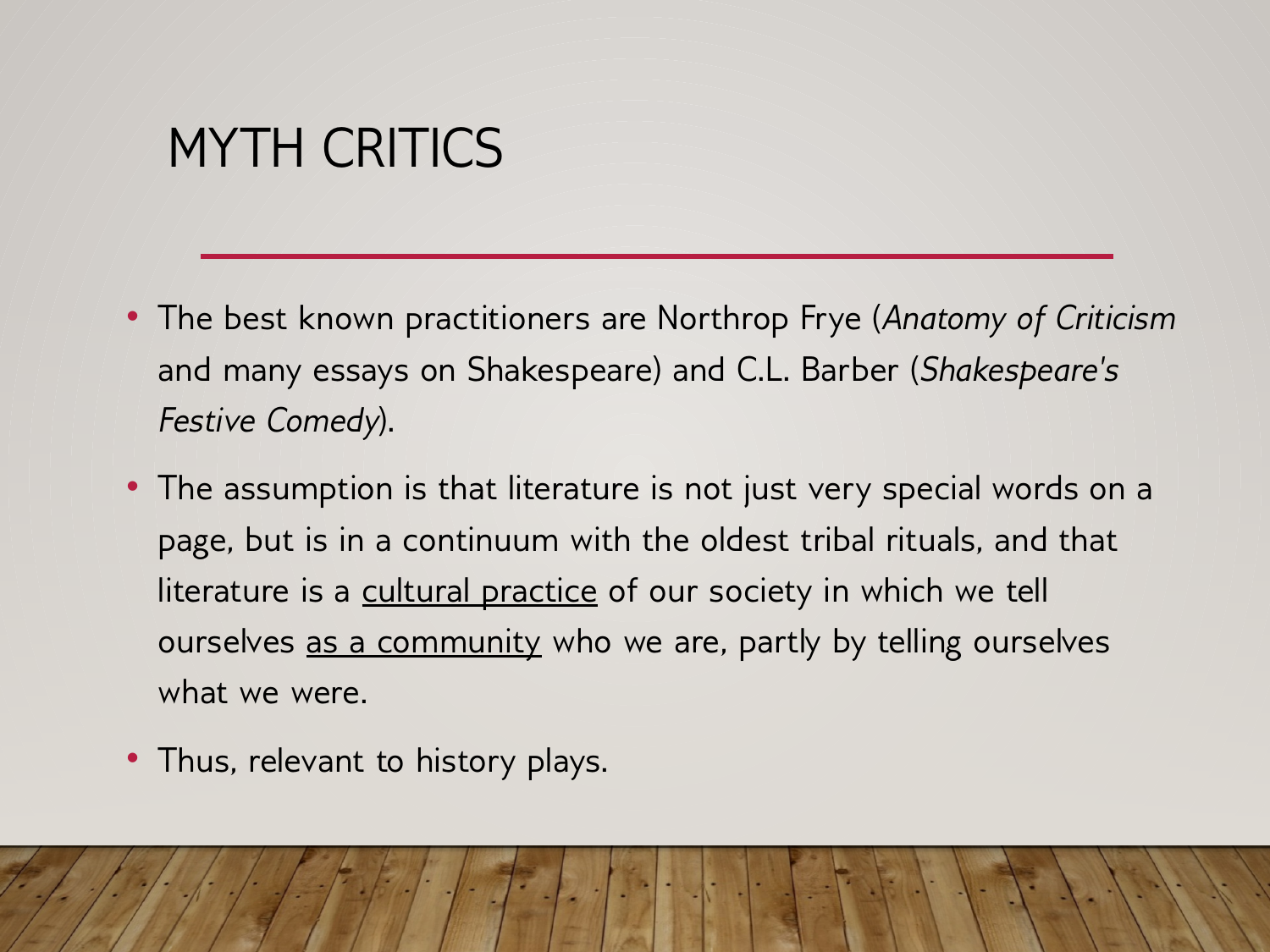

# Myth critics
The best known practitioners are Northrop Frye (Anatomy of Criticism and many essays on Shakespeare) and C.L. Barber (Shakespeare's Festive Comedy).
The assumption is that literature is not just very special words on a page, but is in a continuum with the oldest tribal rituals, and that literature is a cultural practice of our society in which we tell ourselves as a community who we are, partly by telling ourselves what we were.
Thus, relevant to history plays.